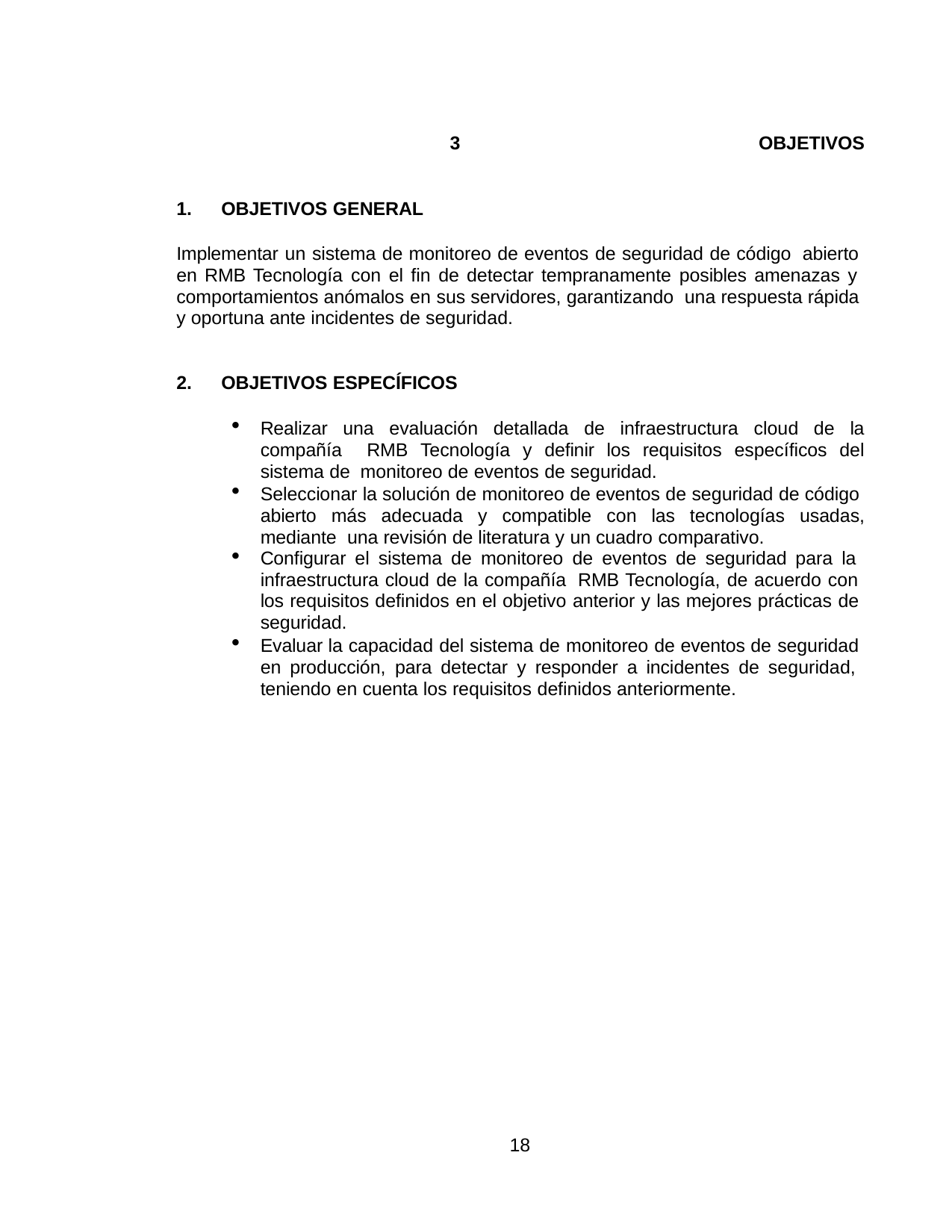

3	OBJETIVOS

OBJETIVOS GENERAL

Implementar un sistema de monitoreo de eventos de seguridad de código abierto  en RMB Tecnología con el fin de detectar tempranamente posibles amenazas y  comportamientos anómalos en sus servidores, garantizando una respuesta rápida  y oportuna ante incidentes de seguridad.

OBJETIVOS ESPECÍFICOS

Realizar una evaluación detallada de infraestructura cloud de la compañía  RMB Tecnología y definir los requisitos específicos del sistema de  monitoreo de eventos de seguridad.
Seleccionar la solución de monitoreo de eventos de seguridad de código  abierto más adecuada y compatible con las tecnologías usadas, mediante  una revisión de literatura y un cuadro comparativo.
Configurar el sistema de monitoreo de eventos de seguridad para la  infraestructura cloud de la compañía RMB Tecnología, de acuerdo con  los requisitos definidos en el objetivo anterior y las mejores prácticas de  seguridad.
Evaluar la capacidad del sistema de monitoreo de eventos de seguridad  en producción, para detectar y responder a incidentes de seguridad,  teniendo en cuenta los requisitos definidos anteriormente.
18